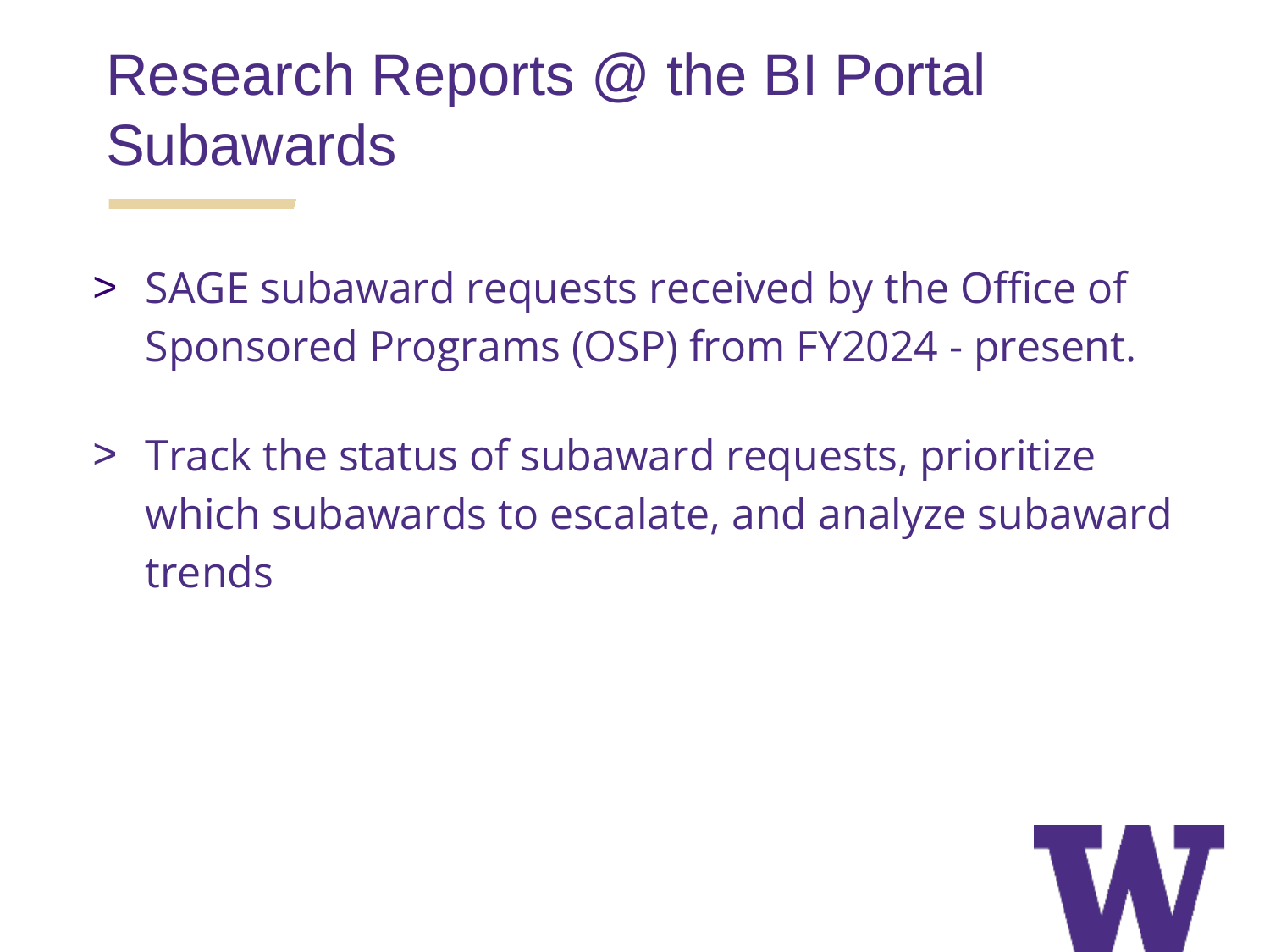

# Research Reports @ the BI Portal
Subawards
SAGE subaward requests received by the Office of Sponsored Programs (OSP) from FY2024 - present.
Track the status of subaward requests, prioritize which subawards to escalate, and analyze subaward trends